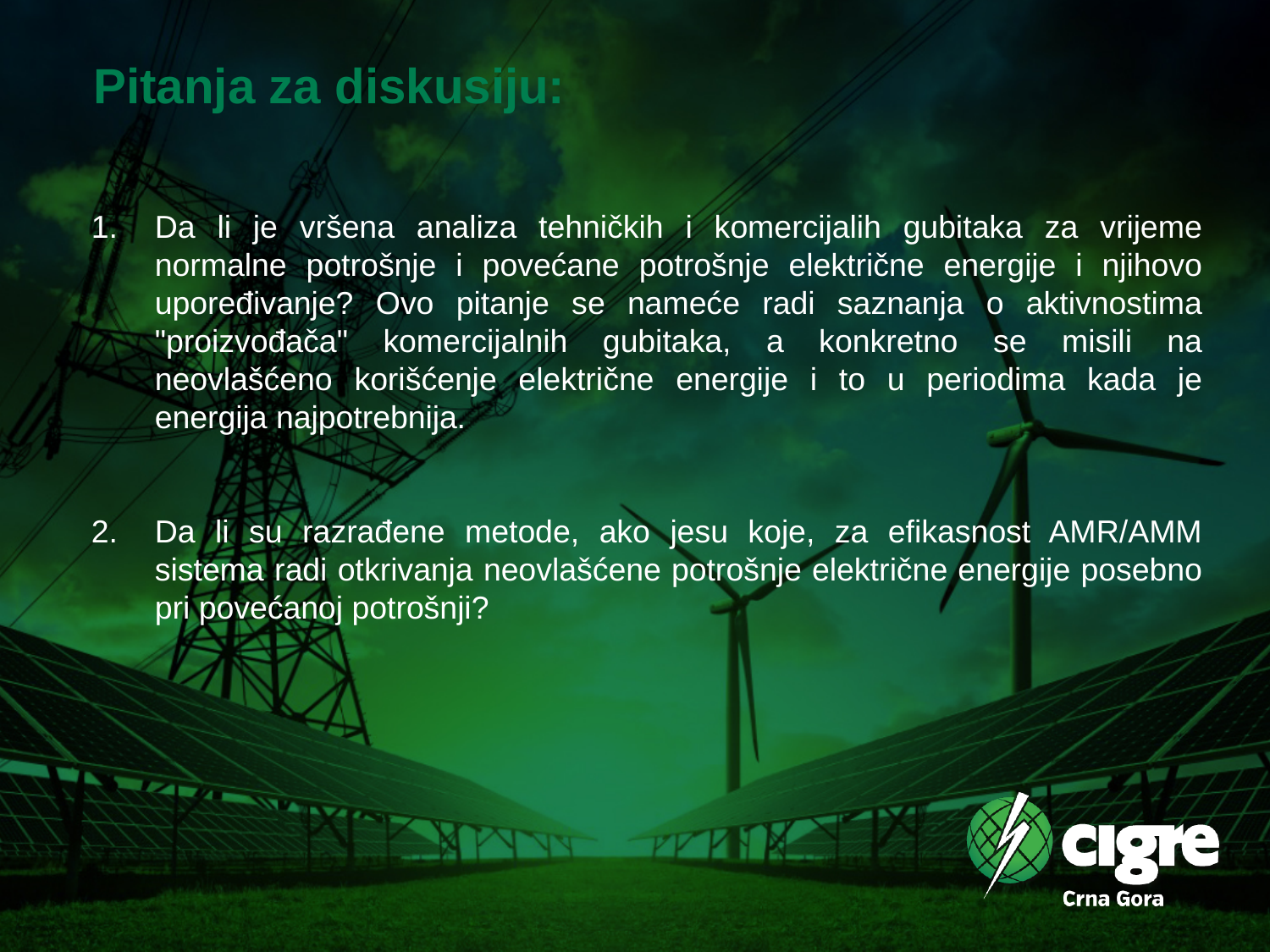

Pitanja za diskusiju:
Da li je vršena analiza tehničkih i komercijalih gubitaka za vrijeme normalne potrošnje i povećane potrošnje električne energije i njihovo upoređivanje? Ovo pitanje se nameće radi saznanja o aktivnostima "proizvođača" komercijalnih gubitaka, a konkretno se misili na neovlašćeno korišćenje električne energije i to u periodima kada je energija najpotrebnija.

Da li su razrađene metode, ako jesu koje, za efikasnost AMR/AMM sistema radi otkrivanja neovlašćene potrošnje električne energije posebno pri povećanoj potrošnji?